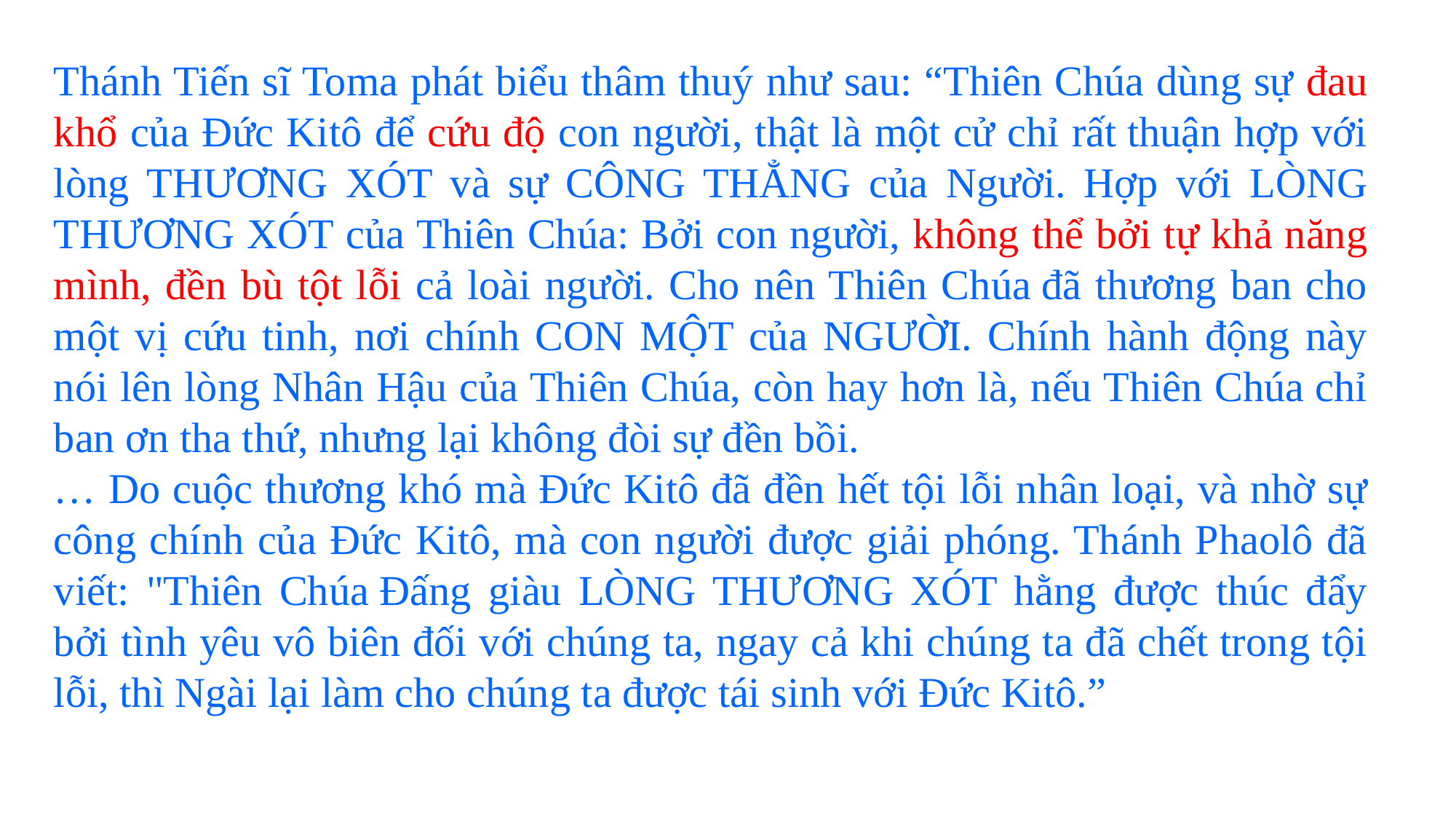

Thánh Tiến sĩ Toma phát biểu thâm thuý như sau: “Thiên Chúa dùng sự đau khổ của Đức Kitô để cứu độ con người, thật là một cử chỉ rất thuận hợp với lòng THƯƠNG XÓT và sự CÔNG THẲNG của Người. Hợp với LÒNG THƯƠNG XÓT của Thiên Chúa: Bởi con người, không thể bởi tự khả năng mình, đền bù tột lỗi cả loài người. Cho nên Thiên Chúa đã thương ban cho một vị cứu tinh, nơi chính CON MỘT của NGƯỜI. Chính hành động này nói lên lòng Nhân Hậu của Thiên Chúa, còn hay hơn là, nếu Thiên Chúa chỉ ban ơn tha thứ, nhưng lại không đòi sự đền bồi.
… Do cuộc thương khó mà Đức Kitô đã đền hết tội lỗi nhân loại, và nhờ sự công chính của Đức Kitô, mà con người được giải phóng. Thánh Phaolô đã viết: "Thiên Chúa Đấng giàu LÒNG THƯƠNG XÓT hằng được thúc đẩy bởi tình yêu vô biên đối với chúng ta, ngay cả khi chúng ta đã chết trong tội lỗi, thì Ngài lại làm cho chúng ta được tái sinh với Đức Kitô.”